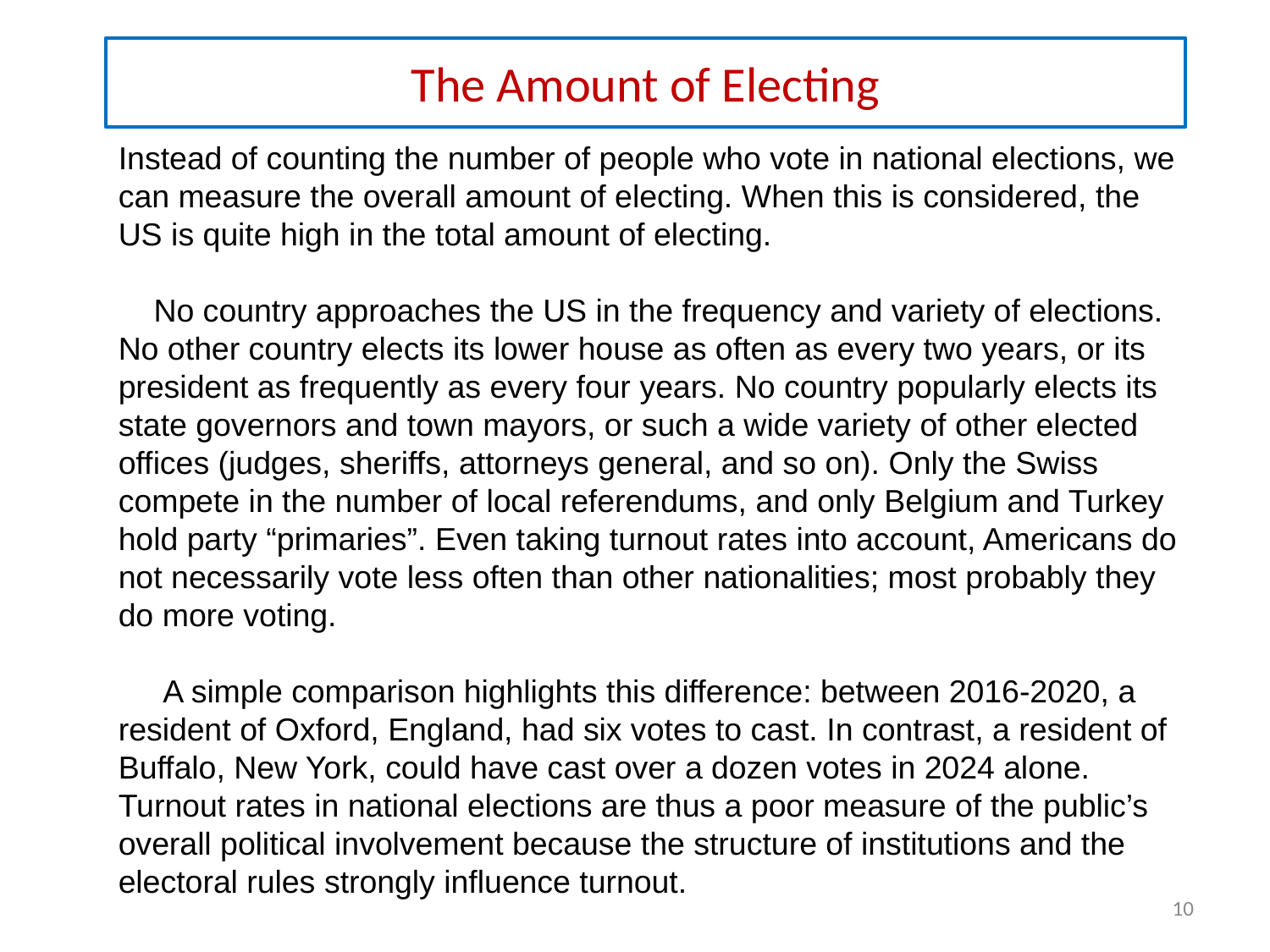

# The Amount of Electing
Instead of counting the number of people who vote in national elections, we can measure the overall amount of electing. When this is considered, the US is quite high in the total amount of electing.

    No country approaches the US in the frequency and variety of elections. No other country elects its lower house as often as every two years, or its president as frequently as every four years. No country popularly elects its state governors and town mayors, or such a wide variety of other elected offices (judges, sheriffs, attorneys general, and so on). Only the Swiss compete in the number of local referendums, and only Belgium and Turkey hold party “primaries”. Even taking turnout rates into account, Americans do not necessarily vote less often than other nationalities; most probably they do more voting.

     A simple comparison highlights this difference: between 2016-2020, a resident of Oxford, England, had six votes to cast. In contrast, a resident of Buffalo, New York, could have cast over a dozen votes in 2024 alone. Turnout rates in national elections are thus a poor measure of the public’s overall political involvement because the structure of institutions and the electoral rules strongly influence turnout.
10